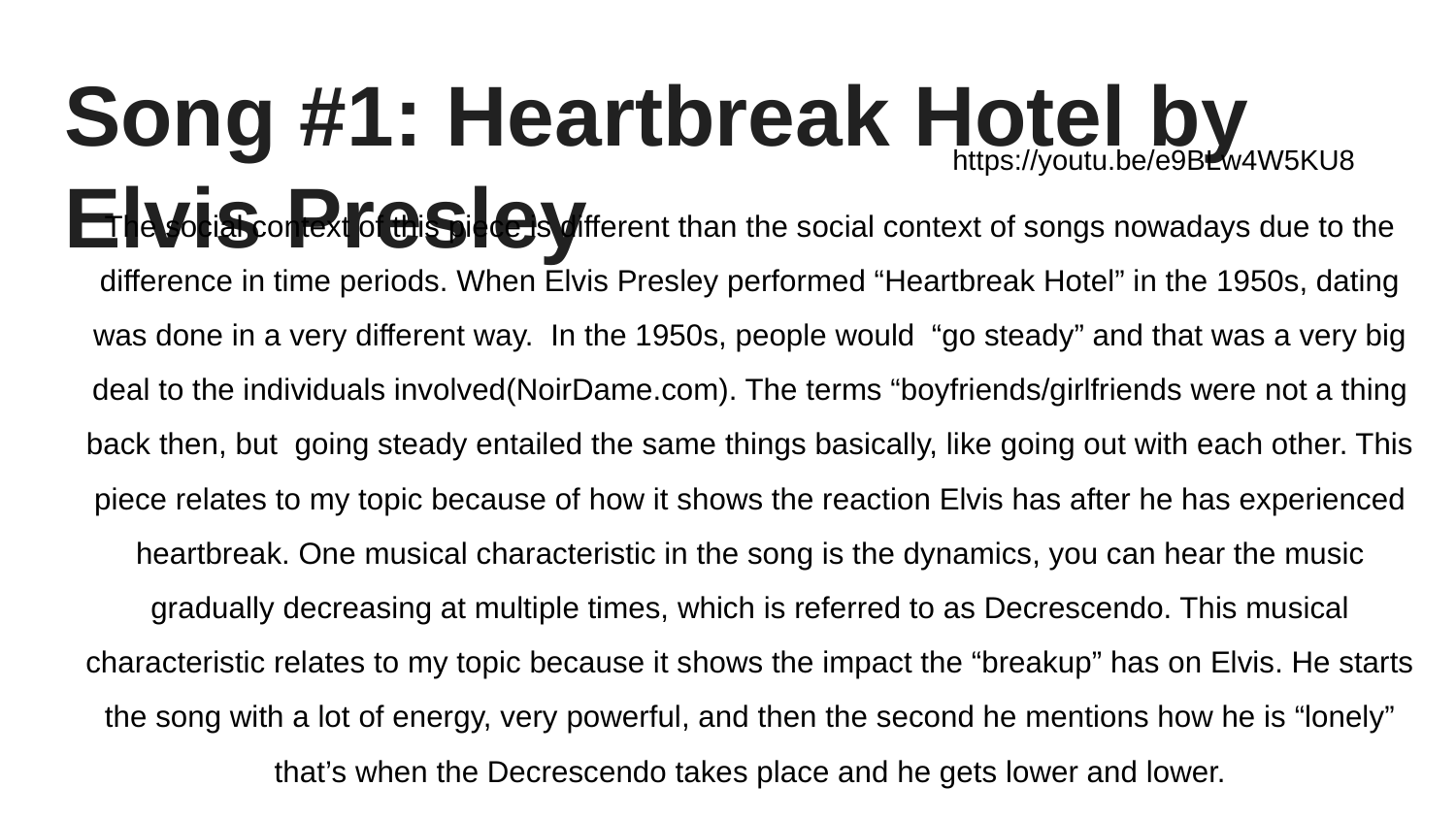

# Song #1: Heartbreak Hotel by Elvis Presley
https://youtu.be/e9BLw4W5KU8
The social context of this piece is different than the social context of songs nowadays due to the difference in time periods. When Elvis Presley performed “Heartbreak Hotel” in the 1950s, dating was done in a very different way.  In the 1950s, people would  “go steady” and that was a very big deal to the individuals involved(NoirDame.com). The terms “boyfriends/girlfriends were not a thing back then, but  going steady entailed the same things basically, like going out with each other. This piece relates to my topic because of how it shows the reaction Elvis has after he has experienced heartbreak. One musical characteristic in the song is the dynamics, you can hear the music gradually decreasing at multiple times, which is referred to as Decrescendo. This musical characteristic relates to my topic because it shows the impact the “breakup” has on Elvis. He starts the song with a lot of energy, very powerful, and then the second he mentions how he is “lonely” that’s when the Decrescendo takes place and he gets lower and lower.